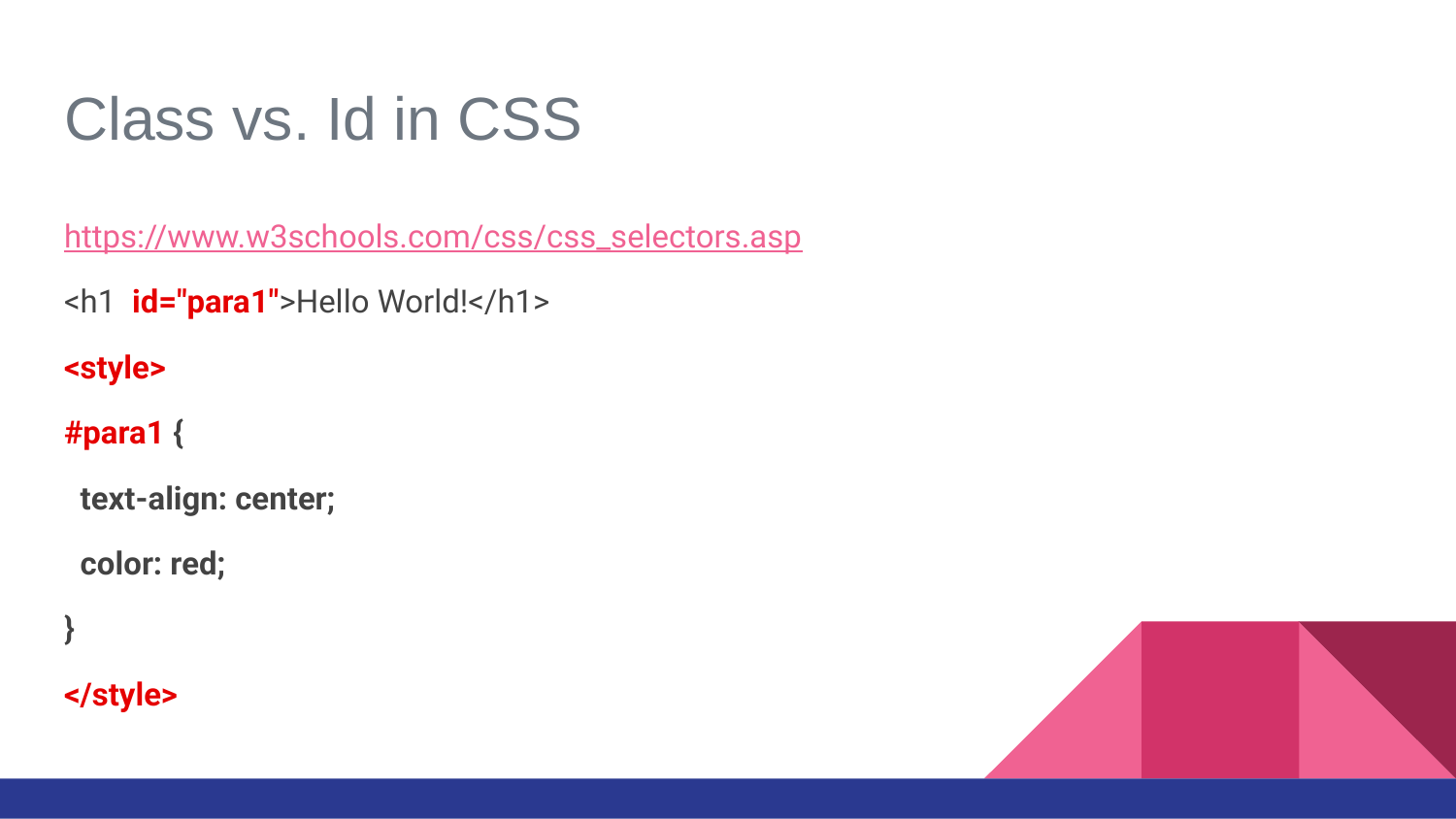

# Class vs. Id in CSS
https://www.w3schools.com/css/css_selectors.asp
<h1  id="para1">Hello World!</h1>
<style>
#para1 {
  text-align: center;
  color: red;
}
</style>